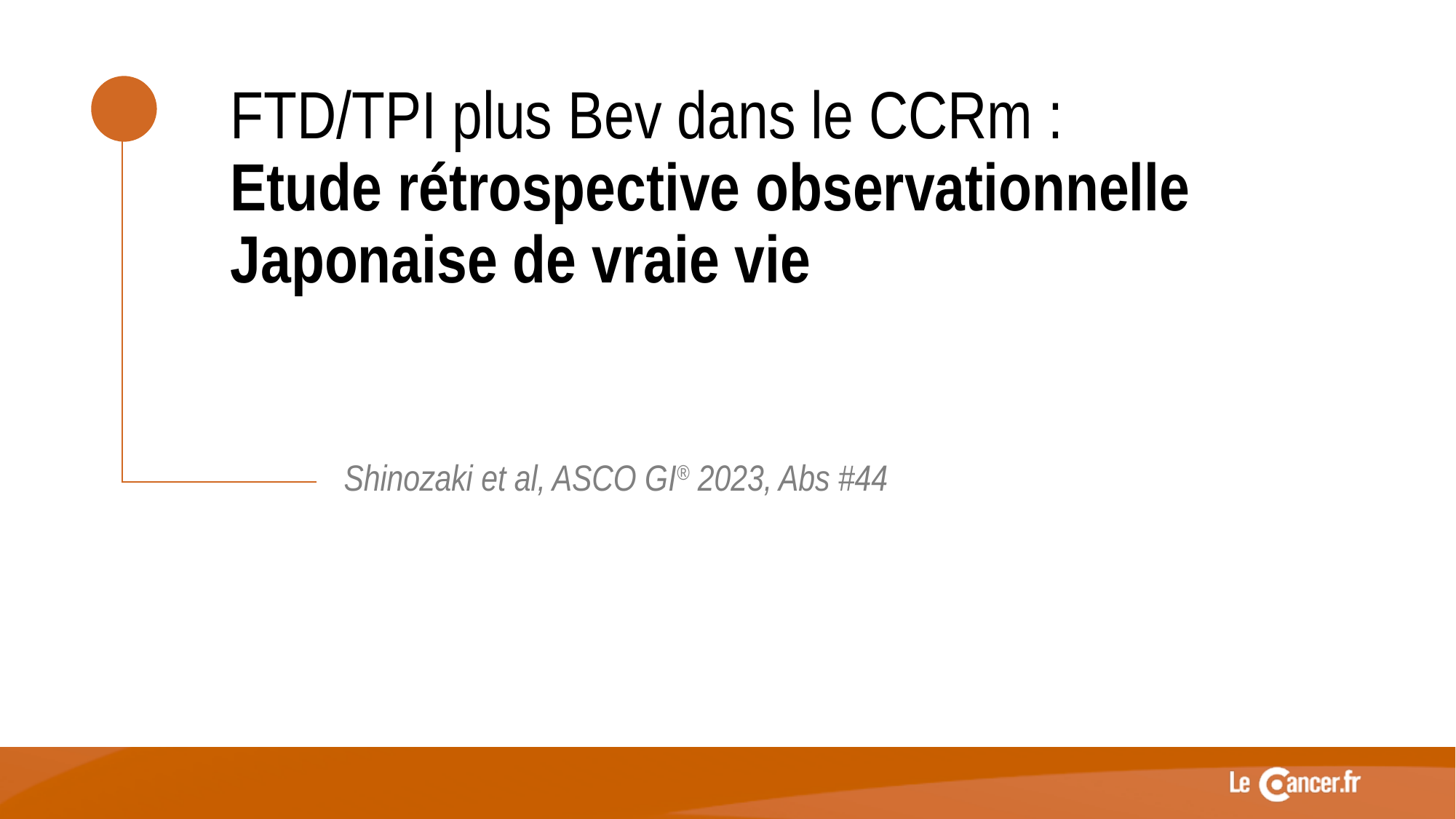

FTD/TPI plus Bev dans le CCRm :
Etude rétrospective observationnelle Japonaise de vraie vie

Shinozaki et al, ASCO GI® 2023, Abs #44